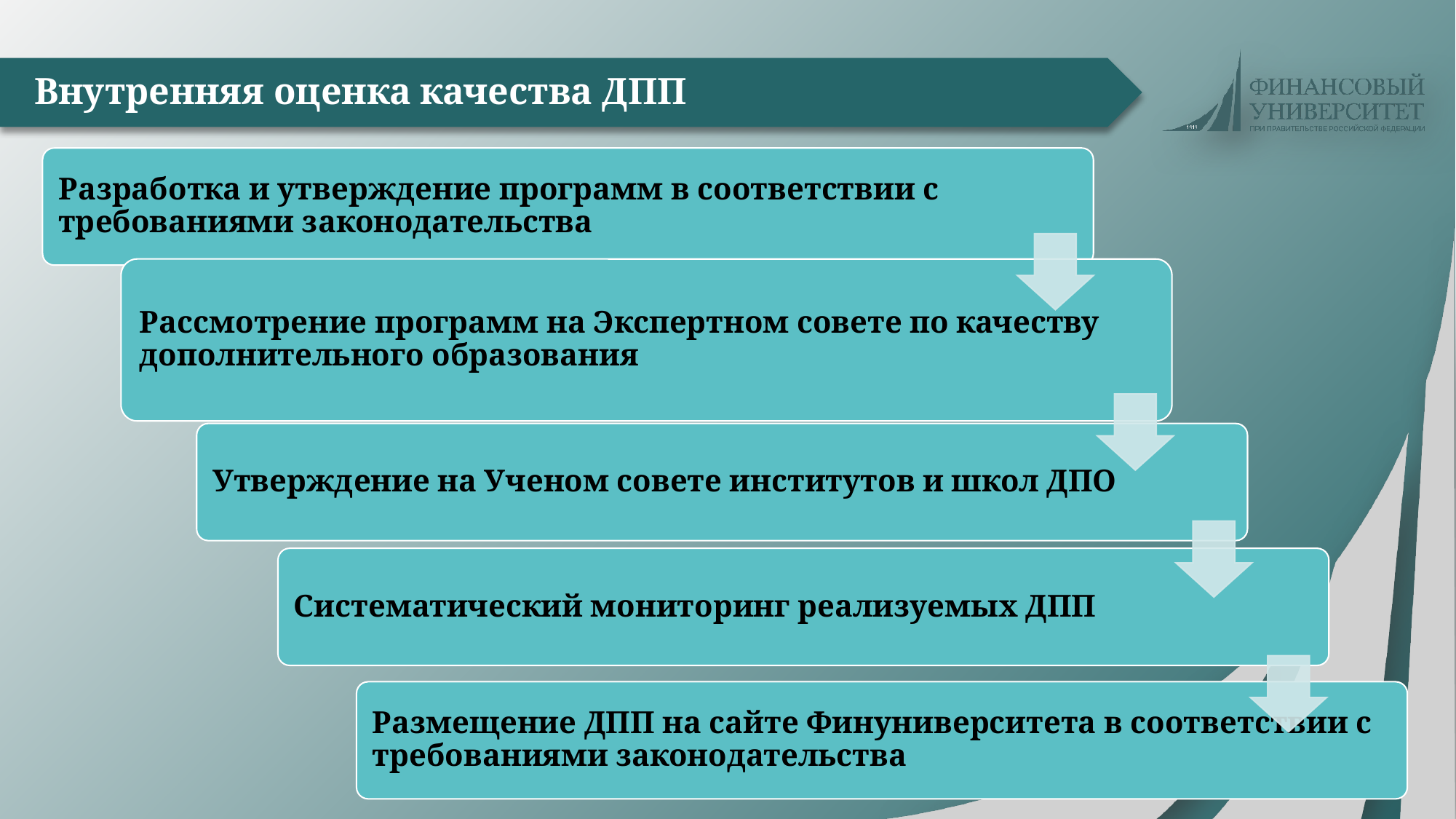

# Внутренняя оценка качества ДПП
Разработка и утверждение программ в соответствии с требованиями законодательства
Рассмотрение программ на Экспертном совете по качеству дополнительного образования
Утверждение на Ученом совете институтов и школ ДПО
Систематический мониторинг реализуемых ДПП
Размещение ДПП на сайте Финуниверситета в соответствии с требованиями законодательства